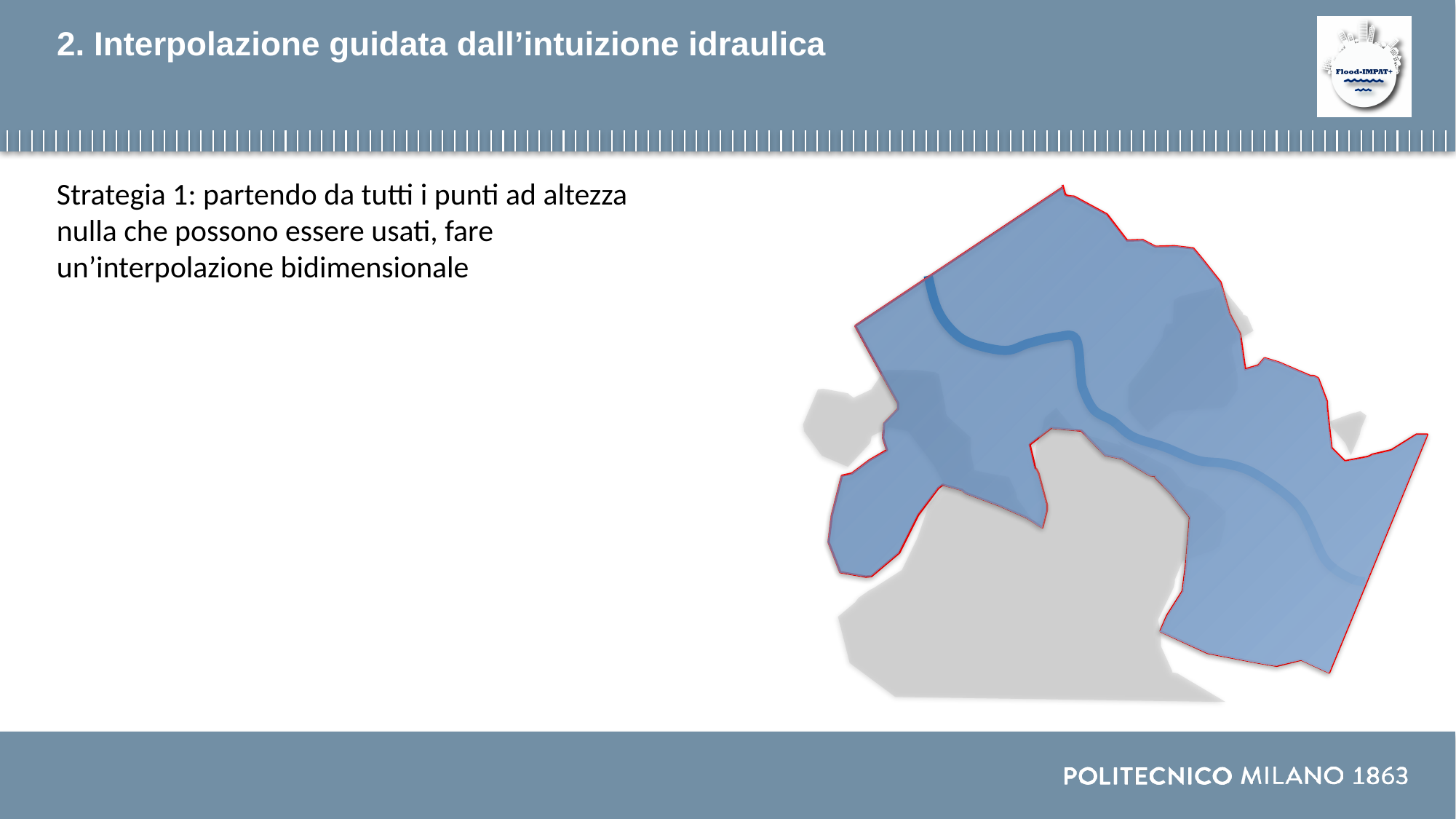

# 2. Interpolazione guidata dall’intuizione idraulica
Strategia 1: partendo da tutti i punti ad altezza nulla che possono essere usati, fare un’interpolazione bidimensionale